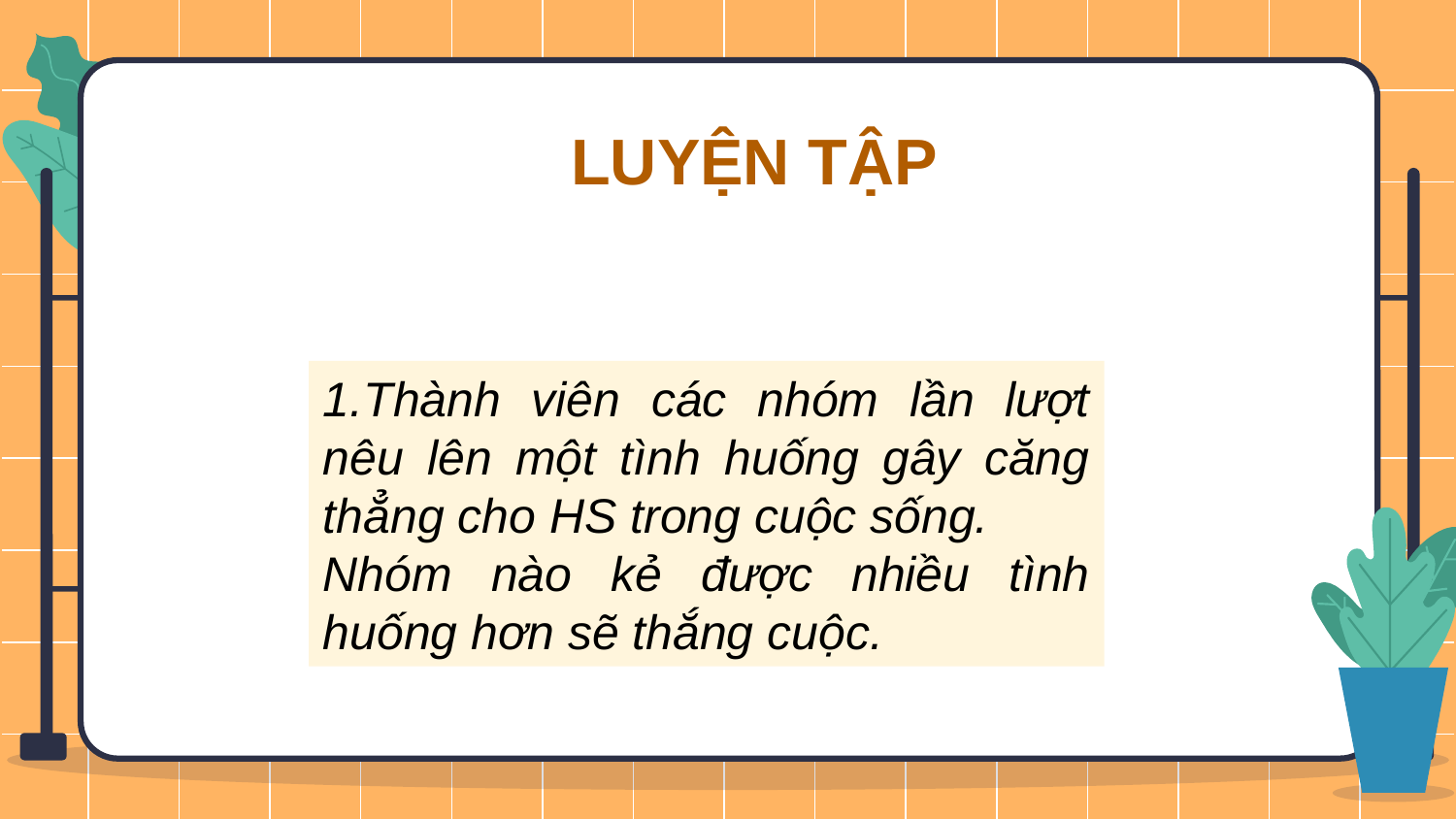

LUYỆN TẬP
1.Thành viên các nhóm lần lượt nêu lên một tình huống gây căng thẳng cho HS trong cuộc sống.
Nhóm nào kẻ được nhiều tình huống hơn sẽ thắng cuộc.